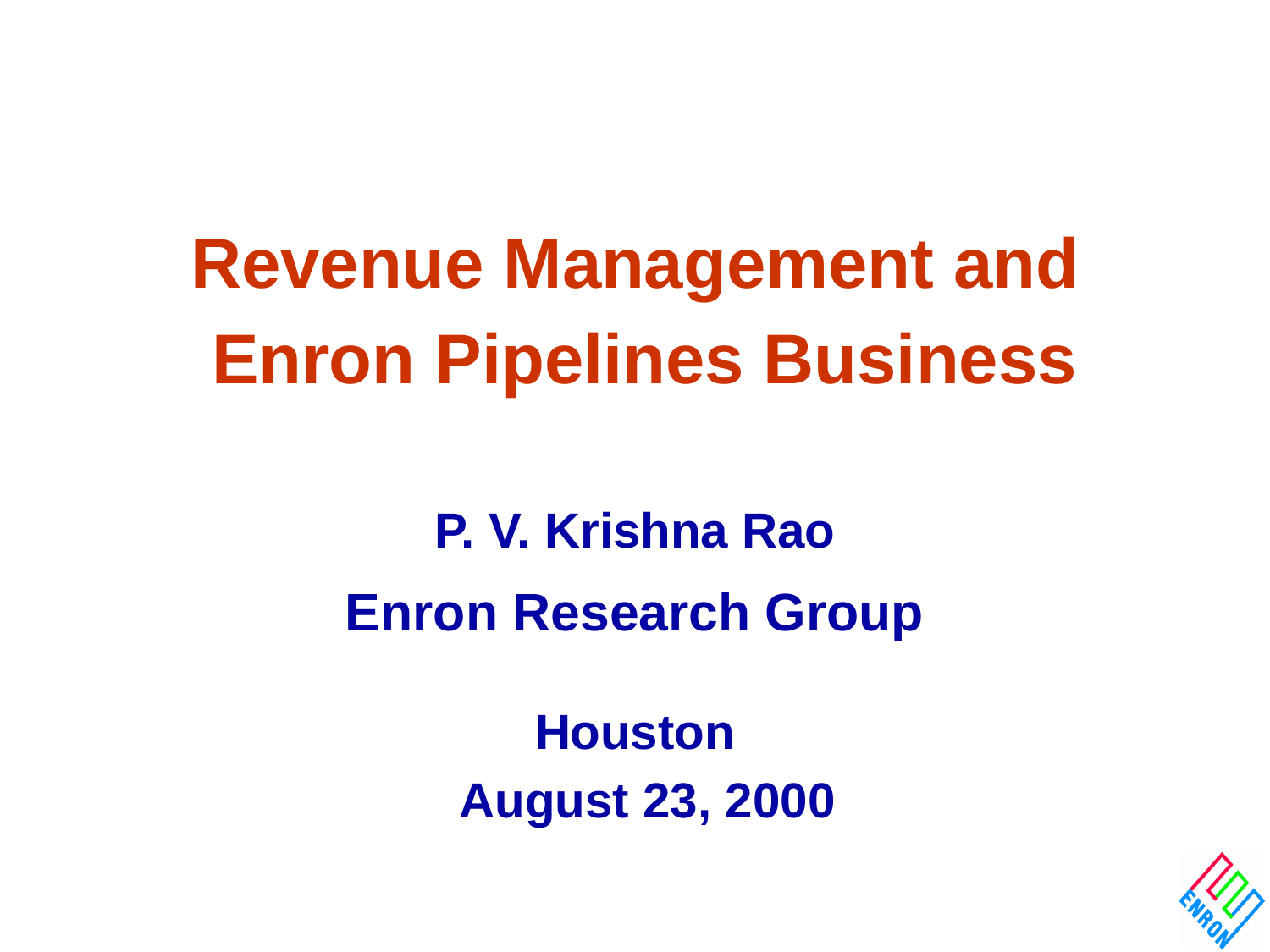

# Revenue Management and Enron Pipelines Business P. V. Krishna Rao Enron Research Group Houston August 23, 2000
Omicron Options
1